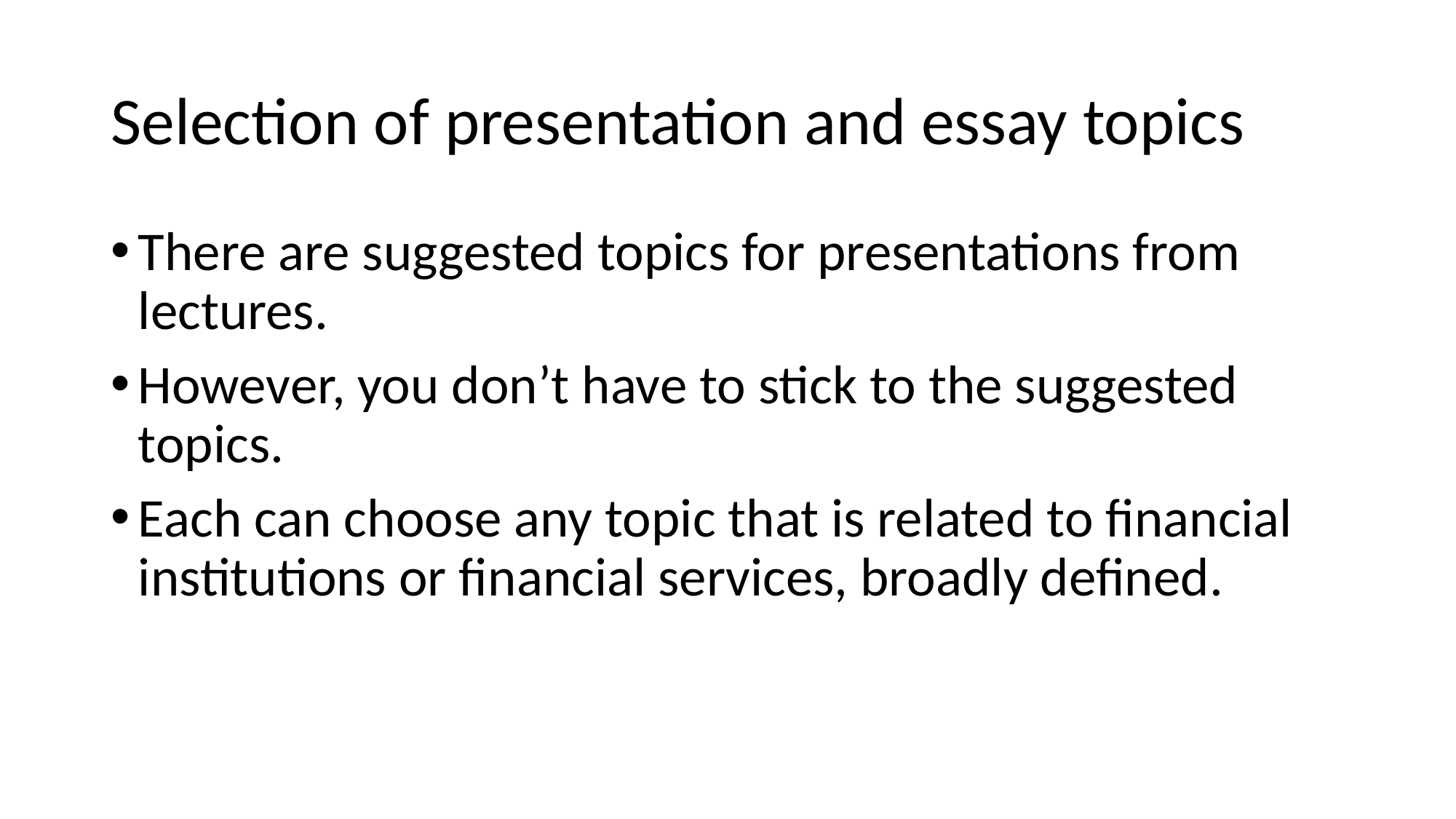

# Selection of presentation and essay topics
There are suggested topics for presentations from lectures.
However, you don’t have to stick to the suggested topics.
Each can choose any topic that is related to financial institutions or financial services, broadly defined.